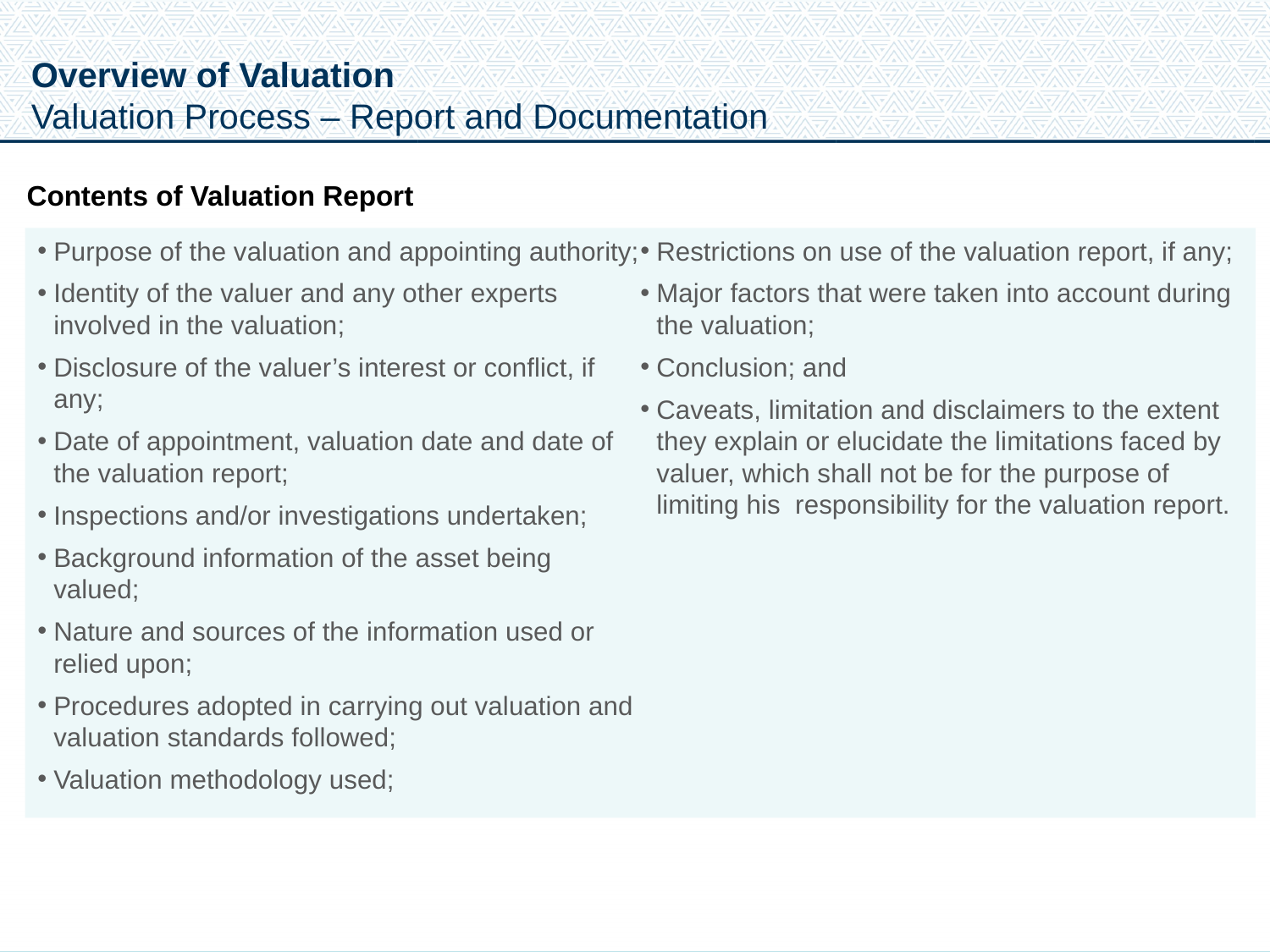

Overview of Valuation
Valuation Process – Report and Documentation

Contents of Valuation Report
Purpose of the valuation and appointing authority;
Identity of the valuer and any other experts involved in the valuation;
Disclosure of the valuer’s interest or conflict, if any;
Date of appointment, valuation date and date of the valuation report;
Inspections and/or investigations undertaken;
Background information of the asset being valued;
Nature and sources of the information used or relied upon;
Procedures adopted in carrying out valuation and valuation standards followed;
Valuation methodology used;
Restrictions on use of the valuation report, if any;
Major factors that were taken into account during the valuation;
Conclusion; and
Caveats, limitation and disclaimers to the extent they explain or elucidate the limitations faced by valuer, which shall not be for the purpose of limiting his  responsibility for the valuation report.
9